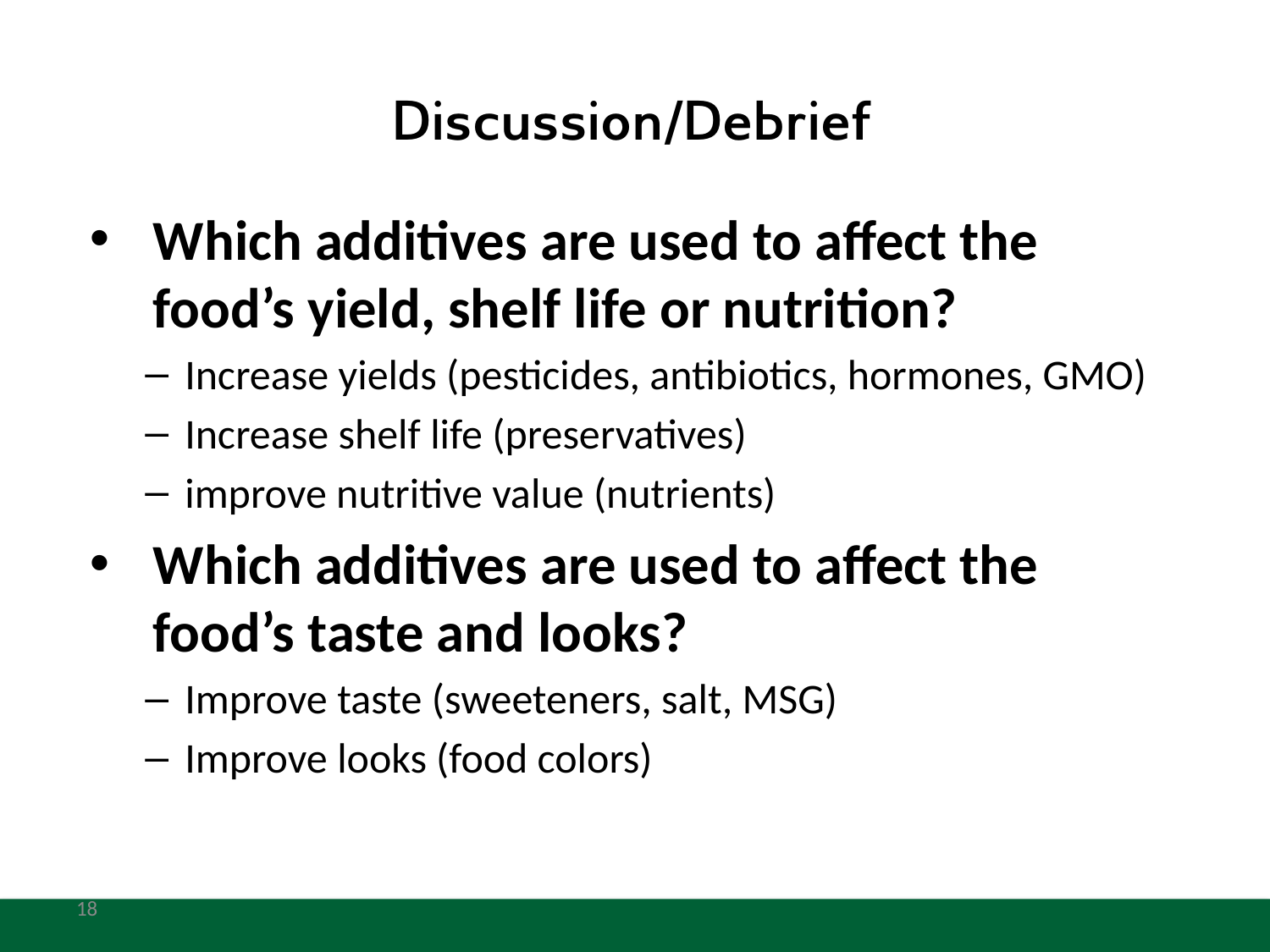

# Discussion/Debrief
Which additives are used to affect the food’s yield, shelf life or nutrition?
Increase yields (pesticides, antibiotics, hormones, GMO)
Increase shelf life (preservatives)
improve nutritive value (nutrients)
Which additives are used to affect the food’s taste and looks?
Improve taste (sweeteners, salt, MSG)
Improve looks (food colors)
18